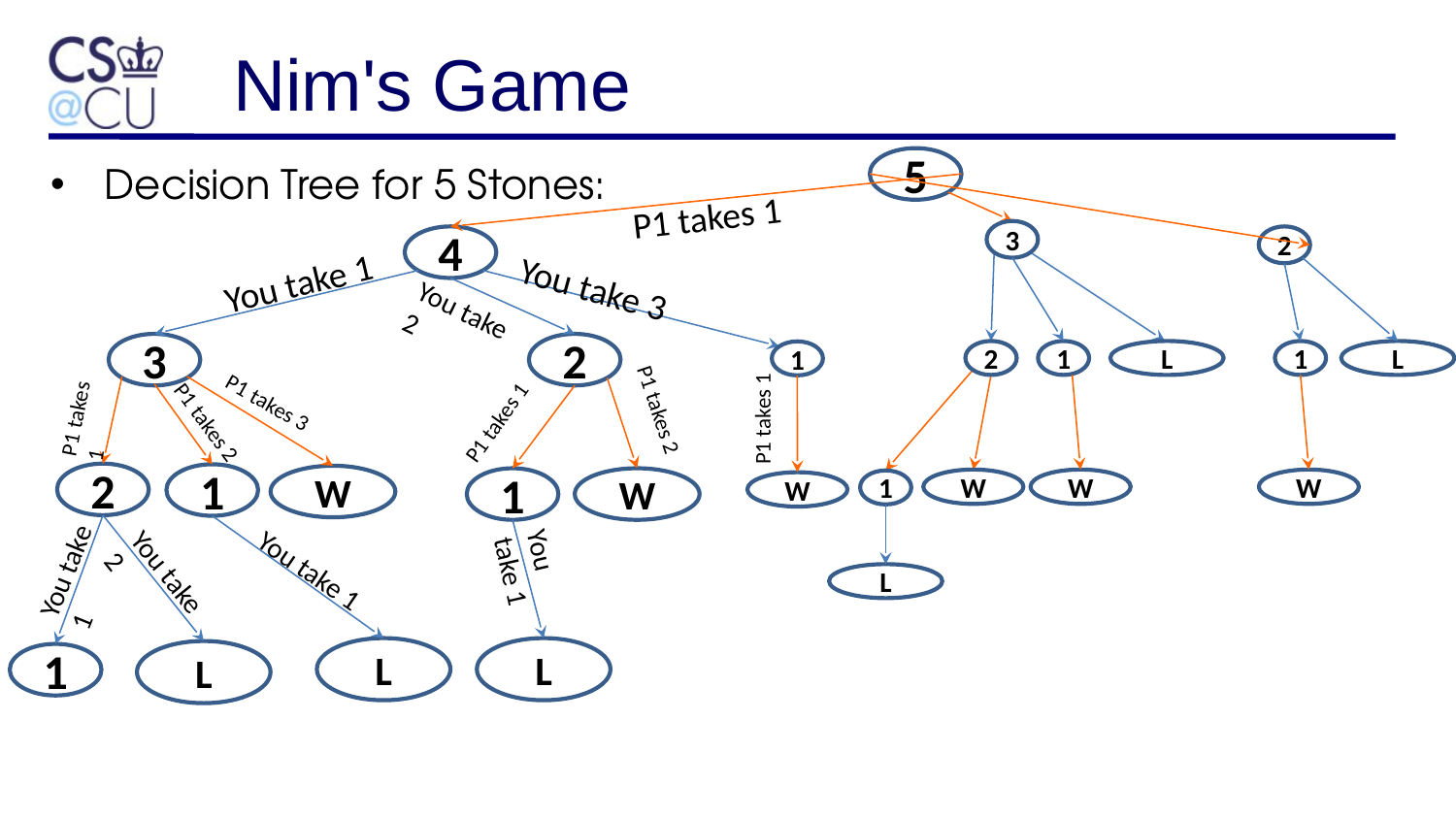

Nim's Game
5
Decision Tree for 5 Stones:
P1 takes 1
3
4
2
You take 1
You take 3
You take 2
3
2
2
1
L
1
L
1
P1 takes 3
P1 takes 1
P1 takes 2
P1 takes 1
P1 takes 1
P1 takes 2
2
1
W
1
W
W
W
W
1
W
You take 1
You take 1
You take 1
You take 2
L
L
L
L
1